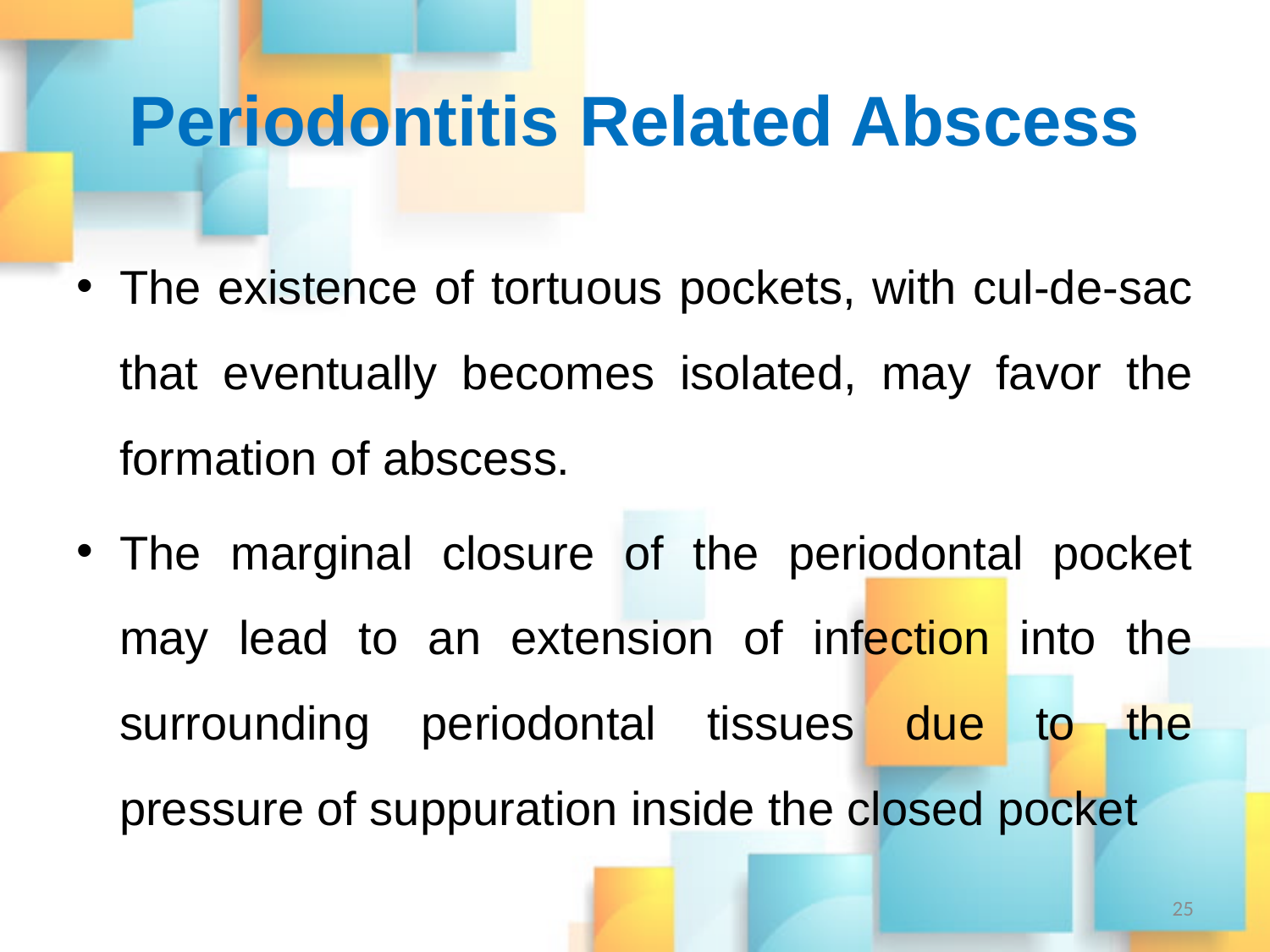

# Periodontitis Related Abscess
The existence of tortuous pockets, with cul-de-sac that eventually becomes isolated, may favor the formation of abscess.
The marginal closure of the periodontal pocket may lead to an extension of infection into the surrounding periodontal tissues due to the pressure of suppuration inside the closed pocket
25